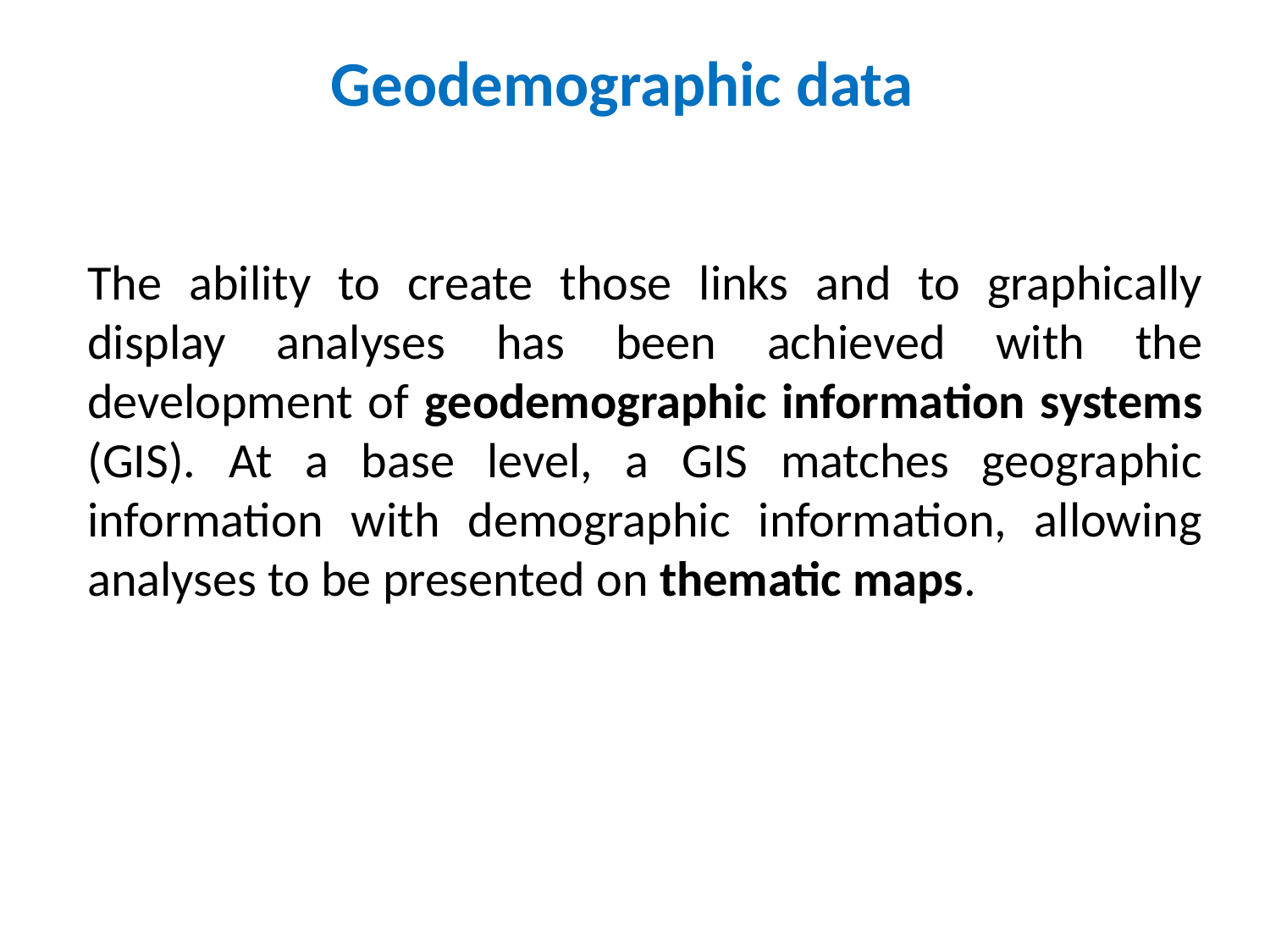

Geodemographic data
The ability to create those links and to graphically display analyses has been achieved with the development of geodemographic information systems (GIS). At a base level, a GIS matches geographic information with demographic information, allowing analyses to be presented on thematic maps.